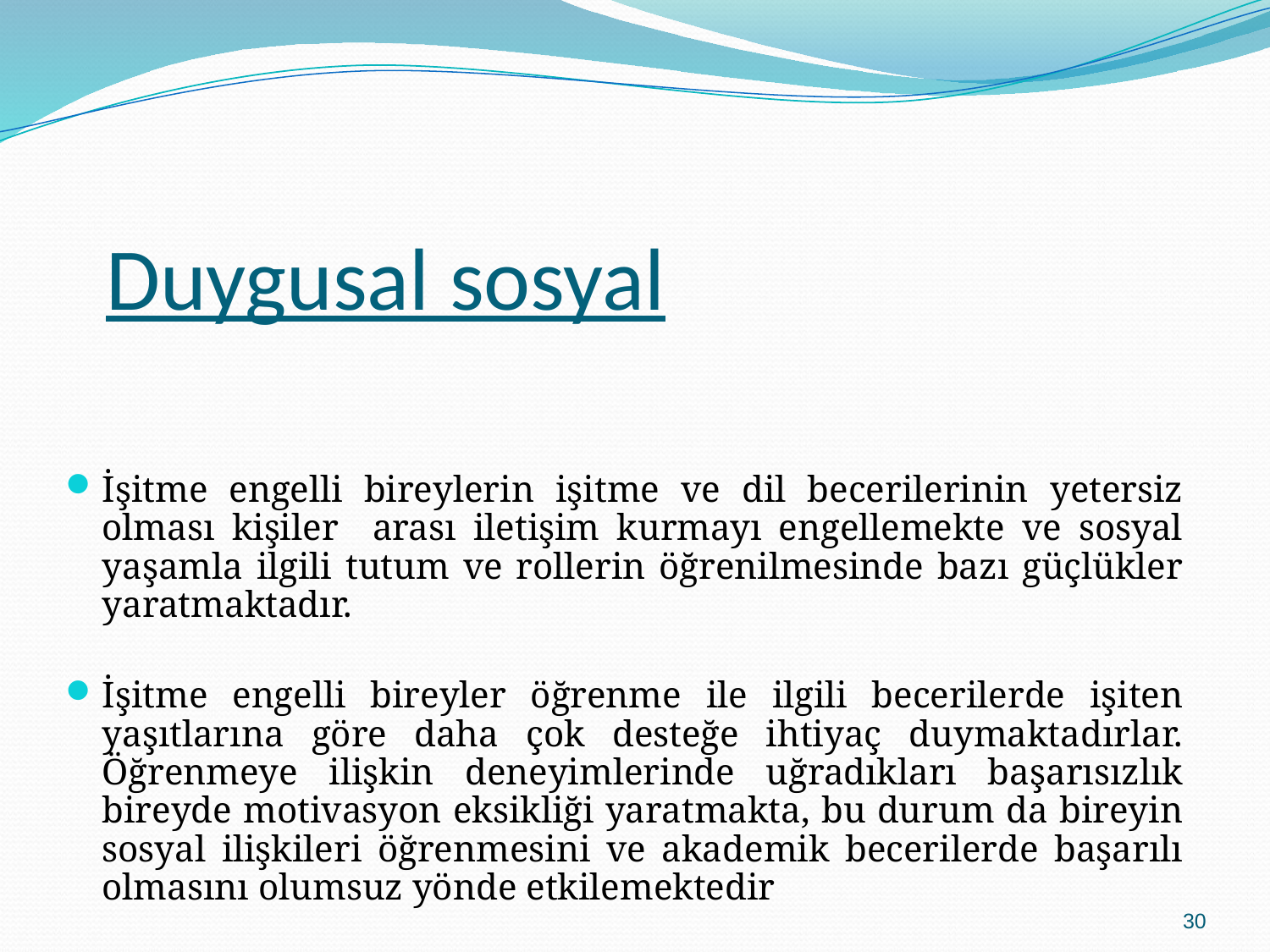

# Duygusal sosyal
İşitme engelli bireylerin işitme ve dil becerilerinin yetersiz olması kişiler  arası iletişim kurmayı engellemekte ve sosyal yaşamla ilgili tutum ve rollerin öğrenilmesinde bazı güçlükler yaratmaktadır.

İşitme engelli bireyler öğrenme ile ilgili becerilerde işiten yaşıtlarına göre daha çok desteğe ihtiyaç duymaktadırlar. Öğrenmeye ilişkin deneyimlerinde uğradıkları başarısızlık bireyde motivasyon eksikliği yaratmakta, bu durum da bireyin sosyal ilişkileri öğrenmesini ve akademik becerilerde başarılı olmasını olumsuz yönde etkilemektedir
30